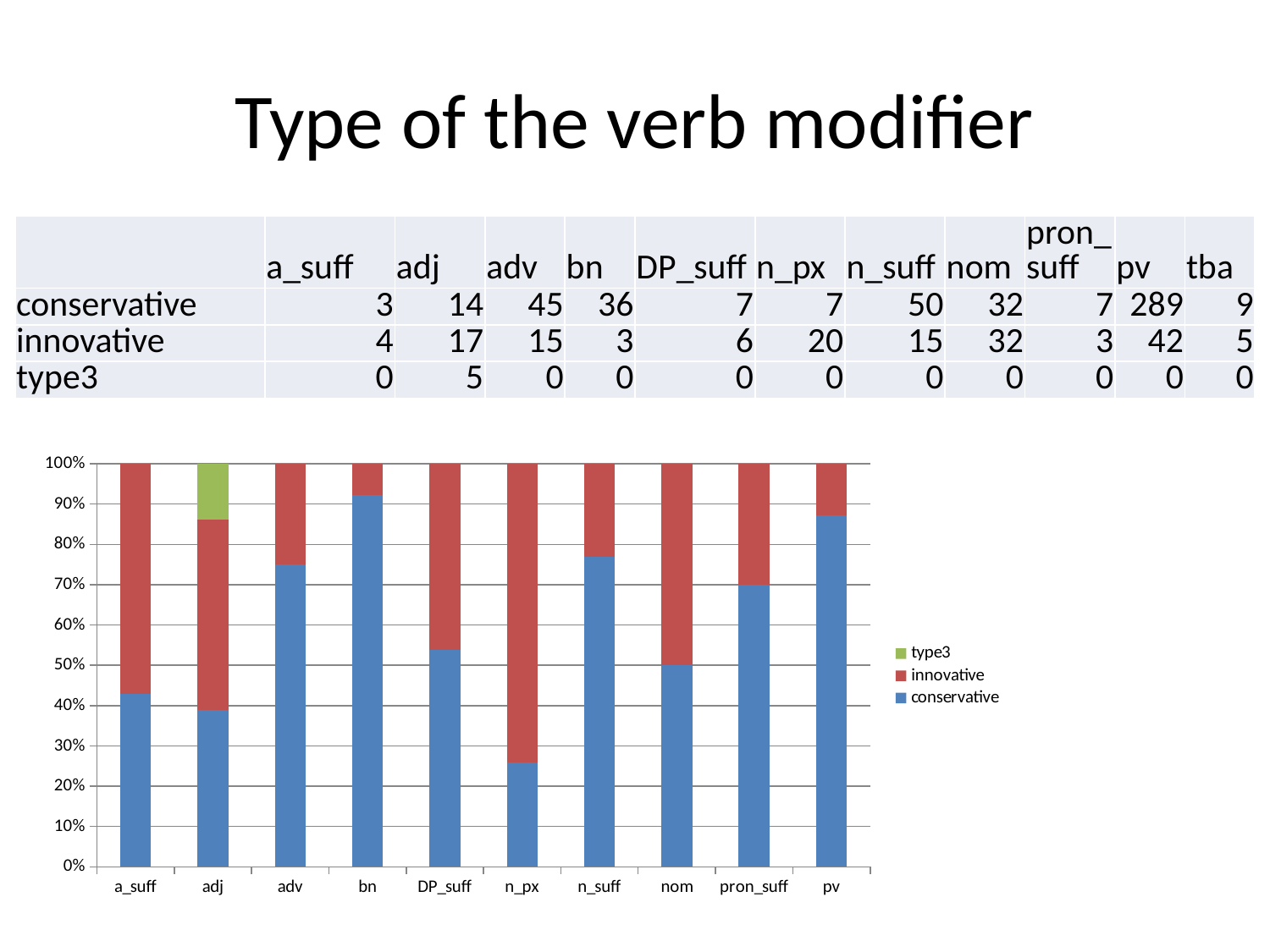

# Type of the verb modifier
|  | a\_suff | adj | adv | bn | DP\_suff | n\_px | n\_suff | nom | pron\_suff | pv | tba |
| --- | --- | --- | --- | --- | --- | --- | --- | --- | --- | --- | --- |
| conservative | 3 | 14 | 45 | 36 | 7 | 7 | 50 | 32 | 7 | 289 | 9 |
| innovative | 4 | 17 | 15 | 3 | 6 | 20 | 15 | 32 | 3 | 42 | 5 |
| type3 | 0 | 5 | 0 | 0 | 0 | 0 | 0 | 0 | 0 | 0 | 0 |

### Chart

| Category | conservative | innovative | type3 |
|---|---|---|---|
| a_suff | 3.0 | 4.0 | 0.0 |
| adj | 14.0 | 17.0 | 5.0 |
| adv | 45.0 | 15.0 | 0.0 |
| bn | 36.0 | 3.0 | 0.0 |
| DP_suff | 7.0 | 6.0 | 0.0 |
| n_px | 7.0 | 20.0 | 0.0 |
| n_suff | 50.0 | 15.0 | 0.0 |
| nom | 32.0 | 32.0 | 0.0 |
| pron_suff | 7.0 | 3.0 | 0.0 |
| pv | 289.0 | 42.0 | 0.0 |